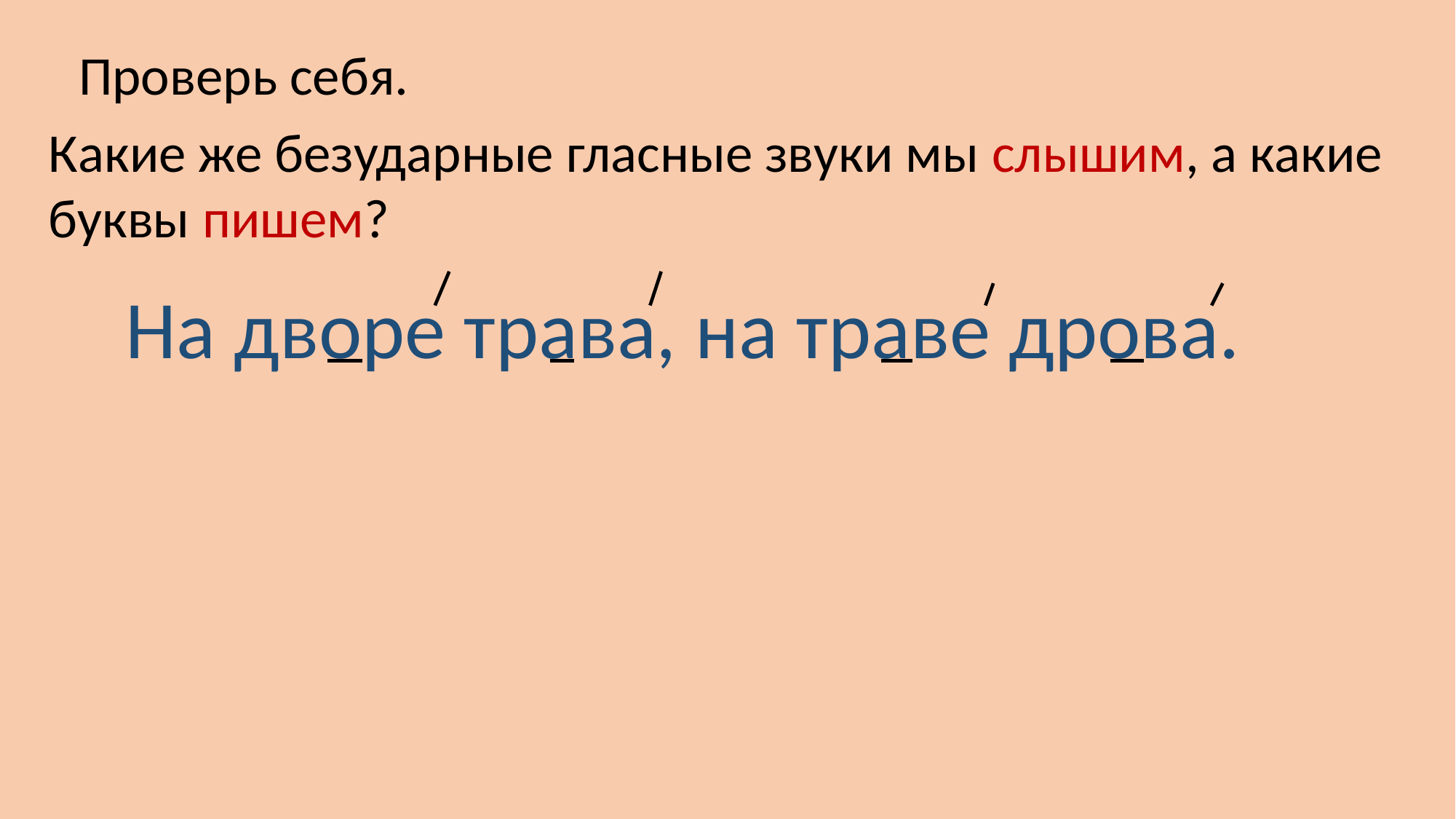

Проверь себя.
Какие же безударные гласные звуки мы слышим, а какие буквы пишем?
На дворе трава, на траве дрова.